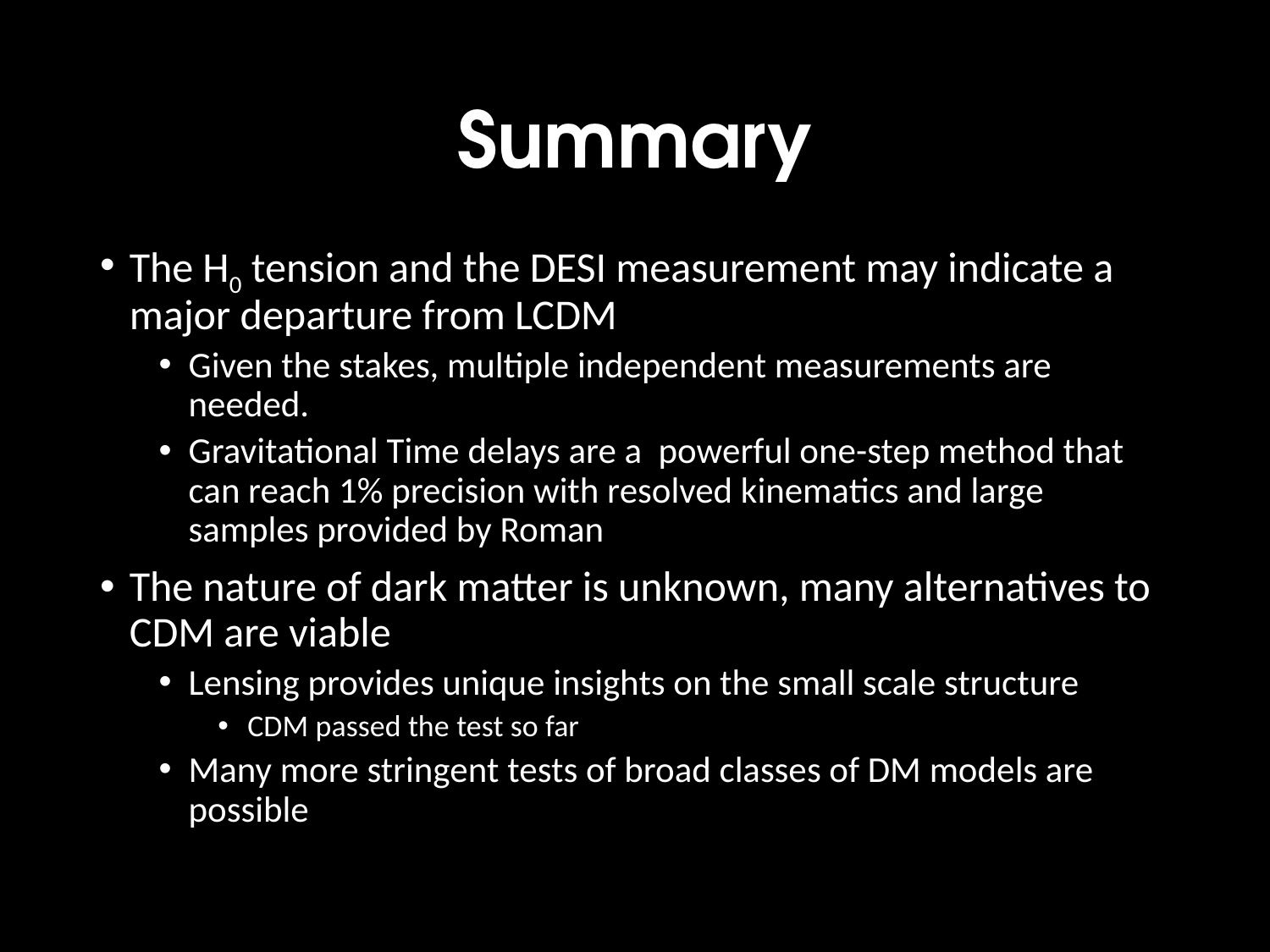

# Summary
The H0 tension and the DESI measurement may indicate a major departure from LCDM
Given the stakes, multiple independent measurements are needed.
Gravitational Time delays are a  powerful one-step method that can reach 1% precision with resolved kinematics and large samples provided by Roman
The nature of dark matter is unknown, many alternatives to CDM are viable
Lensing provides unique insights on the small scale structure
CDM passed the test so far
Many more stringent tests of broad classes of DM models are possible